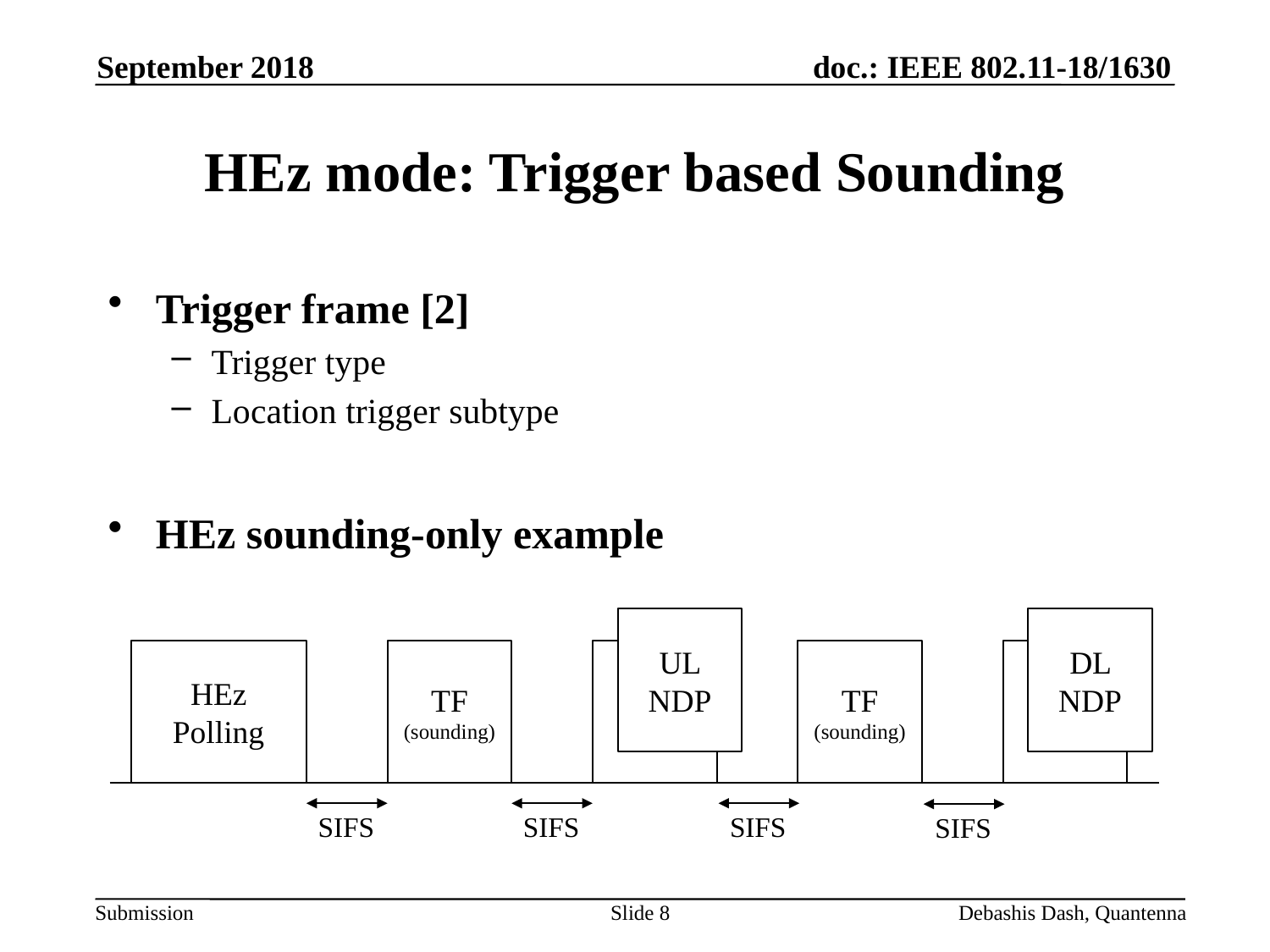

September 2018
# HEz mode: Trigger based Sounding
Trigger frame [2]
Trigger type
Location trigger subtype

HEz sounding-only example

UL NDP
DL NDP
HEz Polling
TF
(sounding)
UL NDP
TF
(sounding)
UL NDP
SIFS
SIFS
SIFS
SIFS
Slide 8
Debashis Dash, Quantenna